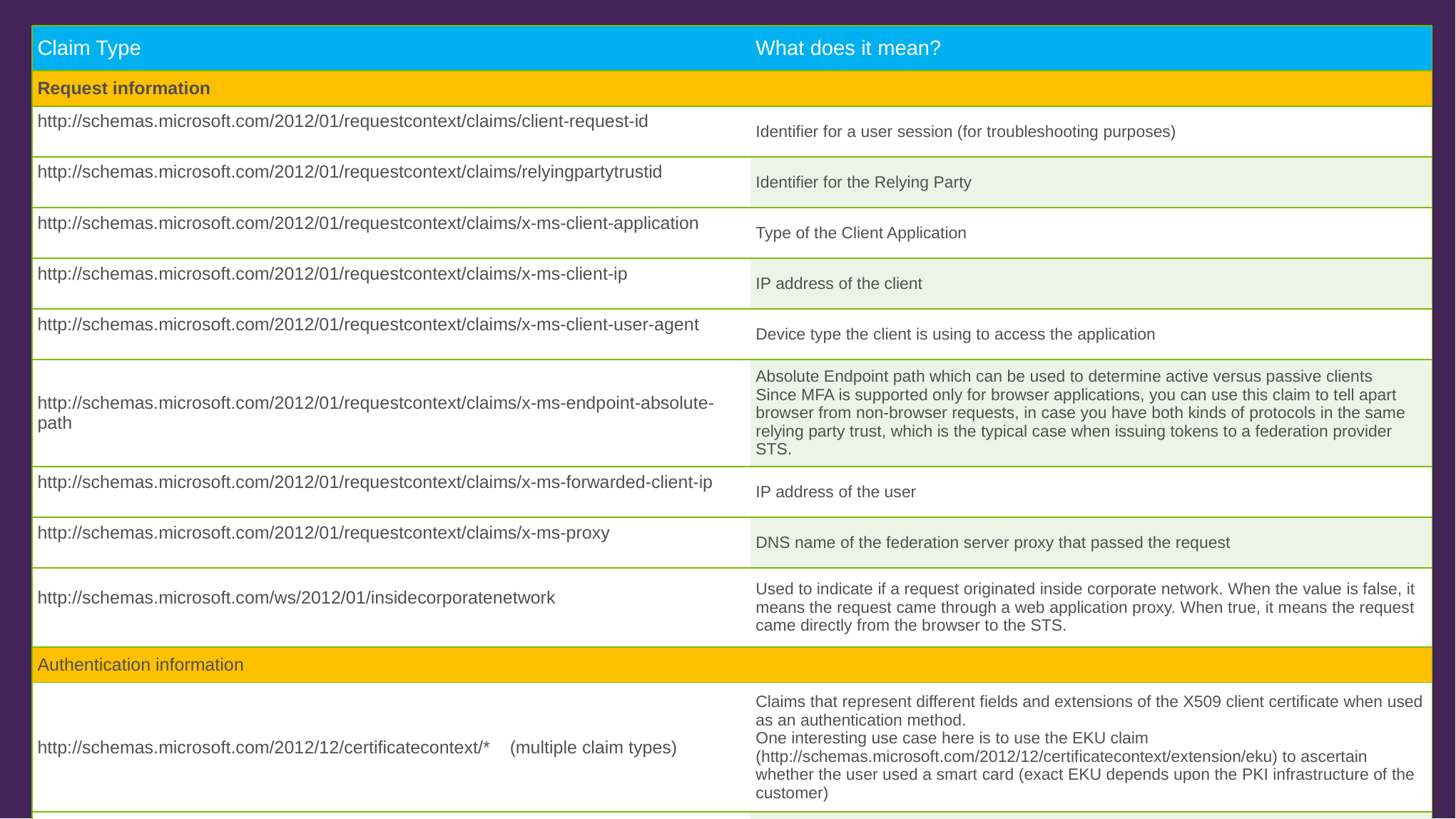

| Claim Type | What does it mean? |
| --- | --- |
| Request information |  |
| http://schemas.microsoft.com/2012/01/requestcontext/claims/client-request-id | Identifier for a user session (for troubleshooting purposes) |
| http://schemas.microsoft.com/2012/01/requestcontext/claims/relyingpartytrustid | Identifier for the Relying Party |
| http://schemas.microsoft.com/2012/01/requestcontext/claims/x-ms-client-application | Type of the Client Application |
| http://schemas.microsoft.com/2012/01/requestcontext/claims/x-ms-client-ip | IP address of the client |
| http://schemas.microsoft.com/2012/01/requestcontext/claims/x-ms-client-user-agent | Device type the client is using to access the application |
| http://schemas.microsoft.com/2012/01/requestcontext/claims/x-ms-endpoint-absolute-path | Absolute Endpoint path which can be used to determine active versus passive clients Since MFA is supported only for browser applications, you can use this claim to tell apart browser from non-browser requests, in case you have both kinds of protocols in the same relying party trust, which is the typical case when issuing tokens to a federation provider STS. |
| http://schemas.microsoft.com/2012/01/requestcontext/claims/x-ms-forwarded-client-ip | IP address of the user |
| http://schemas.microsoft.com/2012/01/requestcontext/claims/x-ms-proxy | DNS name of the federation server proxy that passed the request |
| http://schemas.microsoft.com/ws/2012/01/insidecorporatenetwork | Used to indicate if a request originated inside corporate network. When the value is false, it means the request came through a web application proxy. When true, it means the request came directly from the browser to the STS. |
| Authentication information |  |
| http://schemas.microsoft.com/2012/12/certificatecontext/\* (multiple claim types) | Claims that represent different fields and extensions of the X509 client certificate when used as an authentication method. One interesting use case here is to use the EKU claim (http://schemas.microsoft.com/2012/12/certificatecontext/extension/eku) to ascertain whether the user used a smart card (exact EKU depends upon the PKI infrastructure of the customer) |
| http://schemas.microsoft.com/ws/2008/06/identity/claims/authenticationmethod | The primary authentication method used to authenticate the user |
| http://schemas.microsoft.com/claims/authnmethodsreferences | Used to indicate all authentication methods used to authenticate the user. |
| http://schemas.microsoft.com/ws/2008/06/identity/claims/authenticationinstant | Used to display the time and date that the user was authenticated |